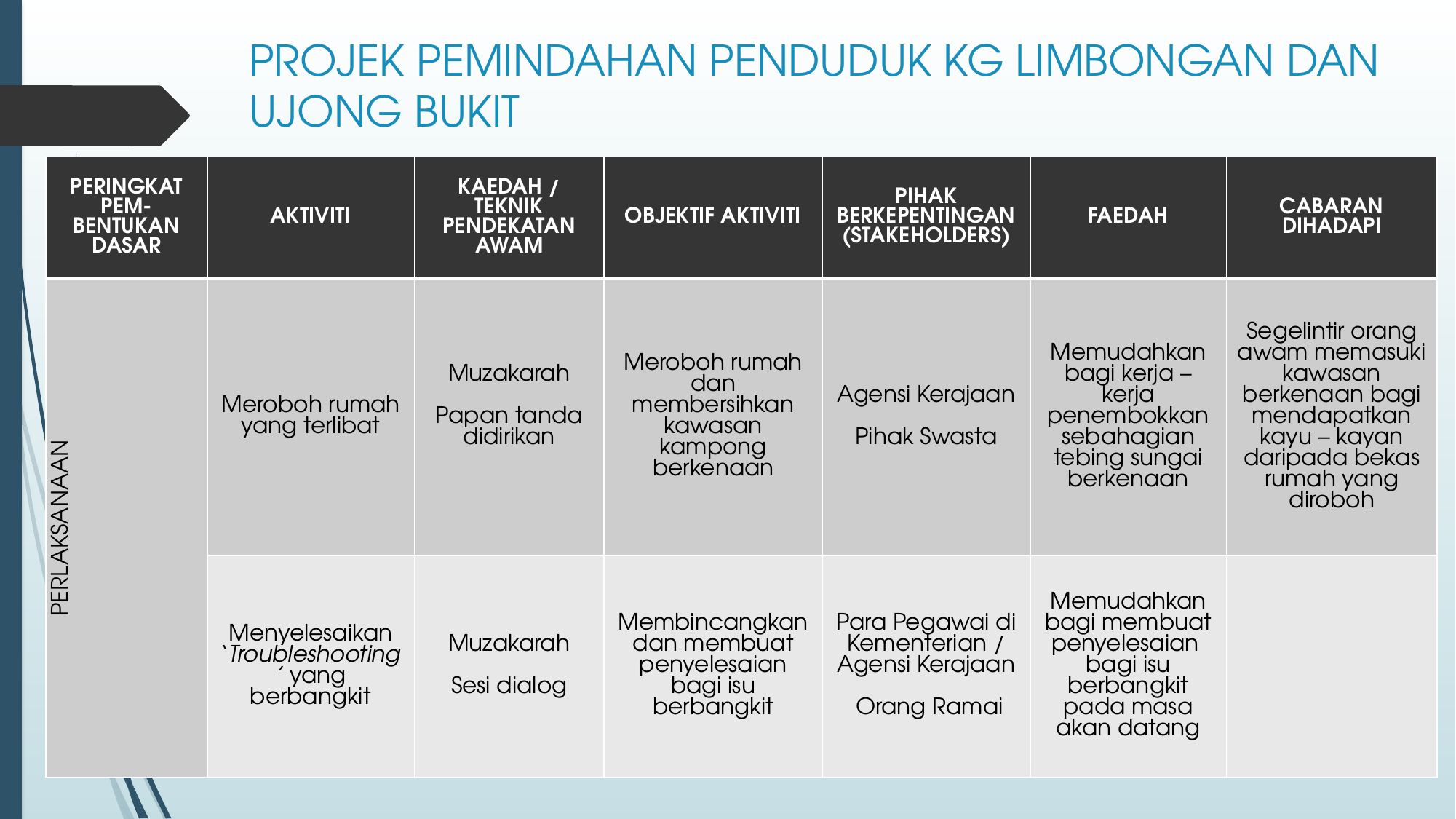

# PROJEK PEMINDAHAN PENDUDUK KG LIMBONGAN DAN UJONG BUKIT
| PERINGKAT PEM- BENTUKAN DASAR | AKTIVITI | KAEDAH / TEKNIK PENDEKATAN AWAM | OBJEKTIF AKTIVITI | PIHAK BERKEPENTINGAN (STAKEHOLDERS) | FAEDAH | CABARAN DIHADAPI |
| --- | --- | --- | --- | --- | --- | --- |
| PERLAKSANAAN | Meroboh rumah yang terlibat | Muzakarah Papan tanda didirikan | Meroboh rumah dan membersihkan kawasan kampong berkenaan | Agensi Kerajaan Pihak Swasta | Memudahkan bagi kerja – kerja penembokkan sebahagian tebing sungai berkenaan | Segelintir orang awam memasuki kawasan berkenaan bagi mendapatkan kayu – kayan daripada bekas rumah yang diroboh |
|  | Menyelesaikan ‘Troubleshooting’ yang berbangkit | Muzakarah Sesi dialog | Membincangkan dan membuat penyelesaian bagi isu berbangkit | Para Pegawai di Kementerian / Agensi Kerajaan Orang Ramai | Memudahkan bagi membuat penyelesaian bagi isu berbangkit pada masa akan datang |  |